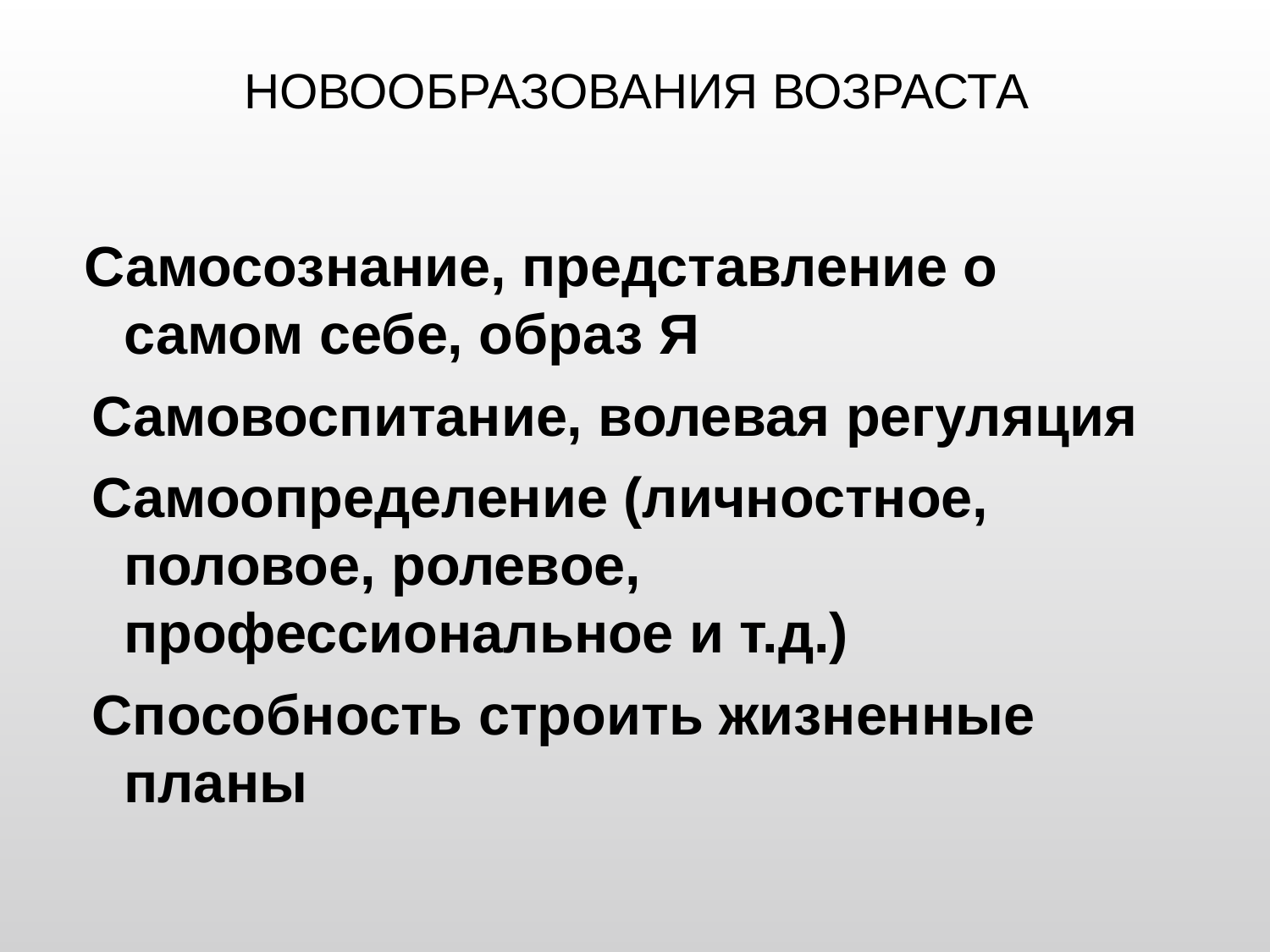

# Новообразования возраста
 Самосознание, представление о самом себе, образ Я
 Самовоспитание, волевая регуляция
 Самоопределение (личностное, половое, ролевое, профессиональное и т.д.)
 Способность строить жизненные планы